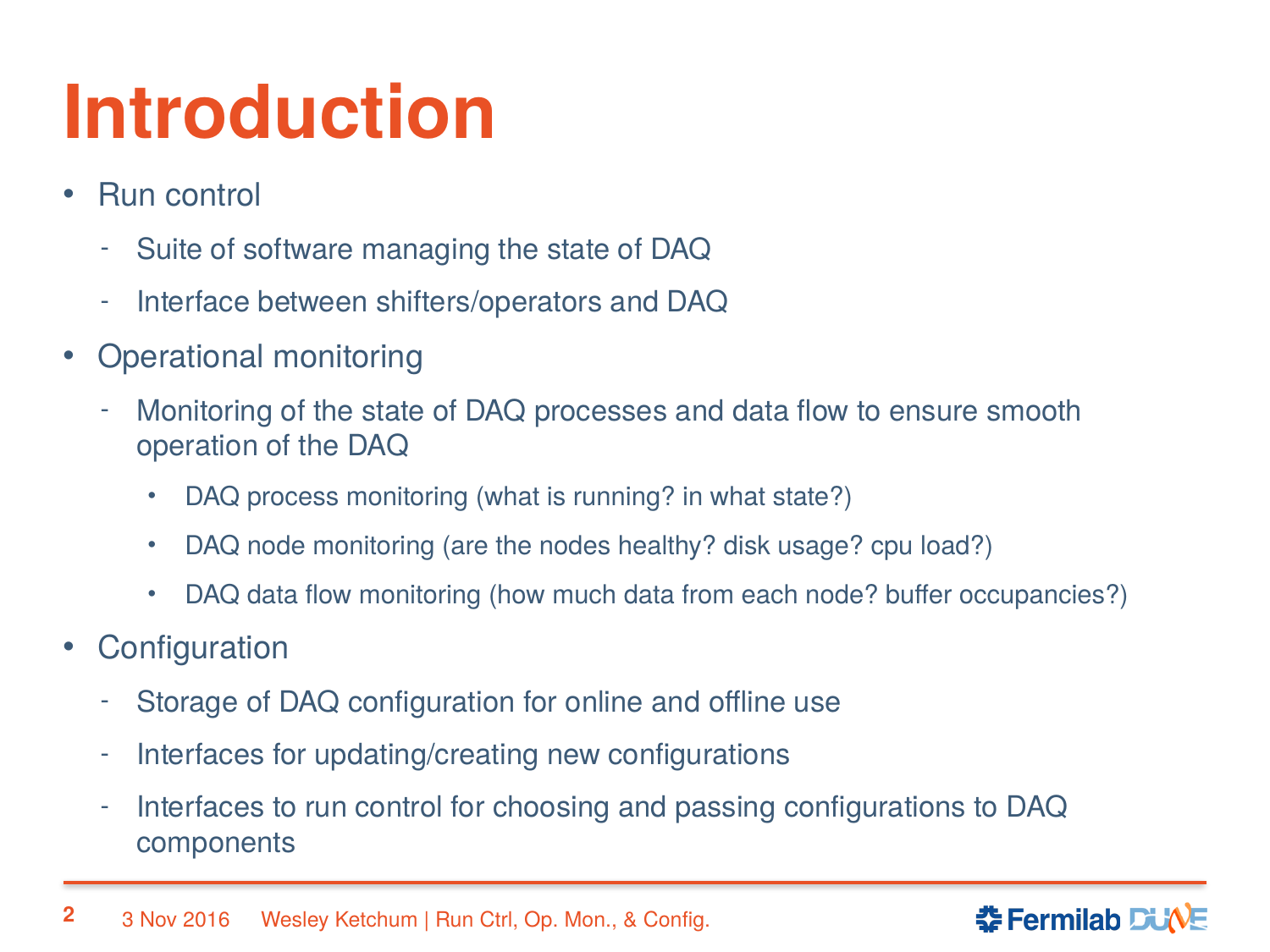

# Introduction
Run control
Suite of software managing the state of DAQ
Interface between shifters/operators and DAQ
Operational monitoring
Monitoring of the state of DAQ processes and data flow to ensure smooth operation of the DAQ
DAQ process monitoring (what is running? in what state?)
DAQ node monitoring (are the nodes healthy? disk usage? cpu load?)
DAQ data flow monitoring (how much data from each node? buffer occupancies?)
Configuration
Storage of DAQ configuration for online and offline use
Interfaces for updating/creating new configurations
Interfaces to run control for choosing and passing configurations to DAQ components

2
3 Nov 2016
Wesley Ketchum | Run Ctrl, Op. Mon., & Config.